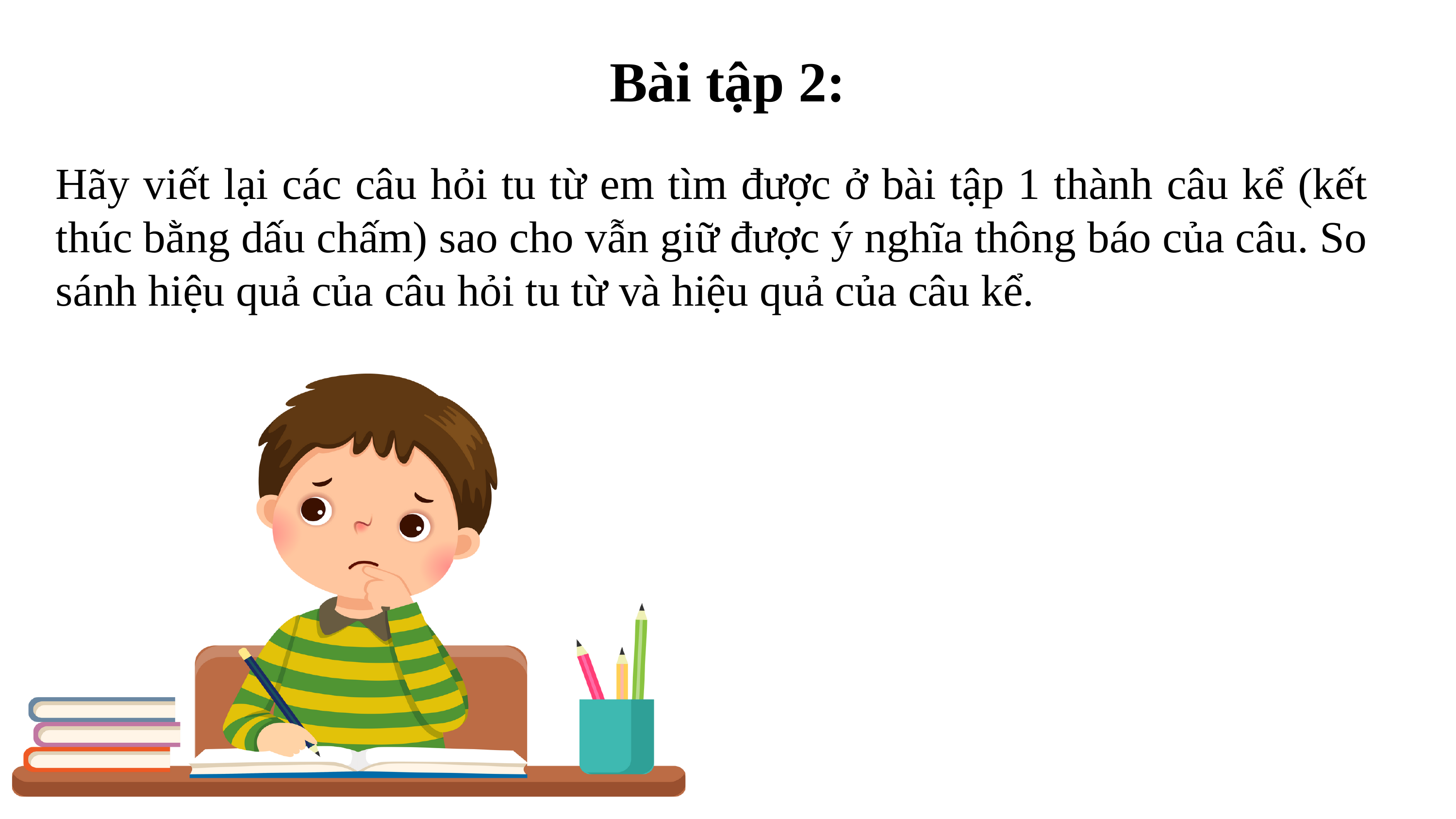

Bài tập 2:
Hãy viết lại các câu hỏi tu từ em tìm được ở bài tập 1 thành câu kể (kết thúc bằng dấu chấm) sao cho vẫn giữ được ý nghĩa thông báo của câu. So sánh hiệu quả của câu hỏi tu từ và hiệu quả của câu kể.